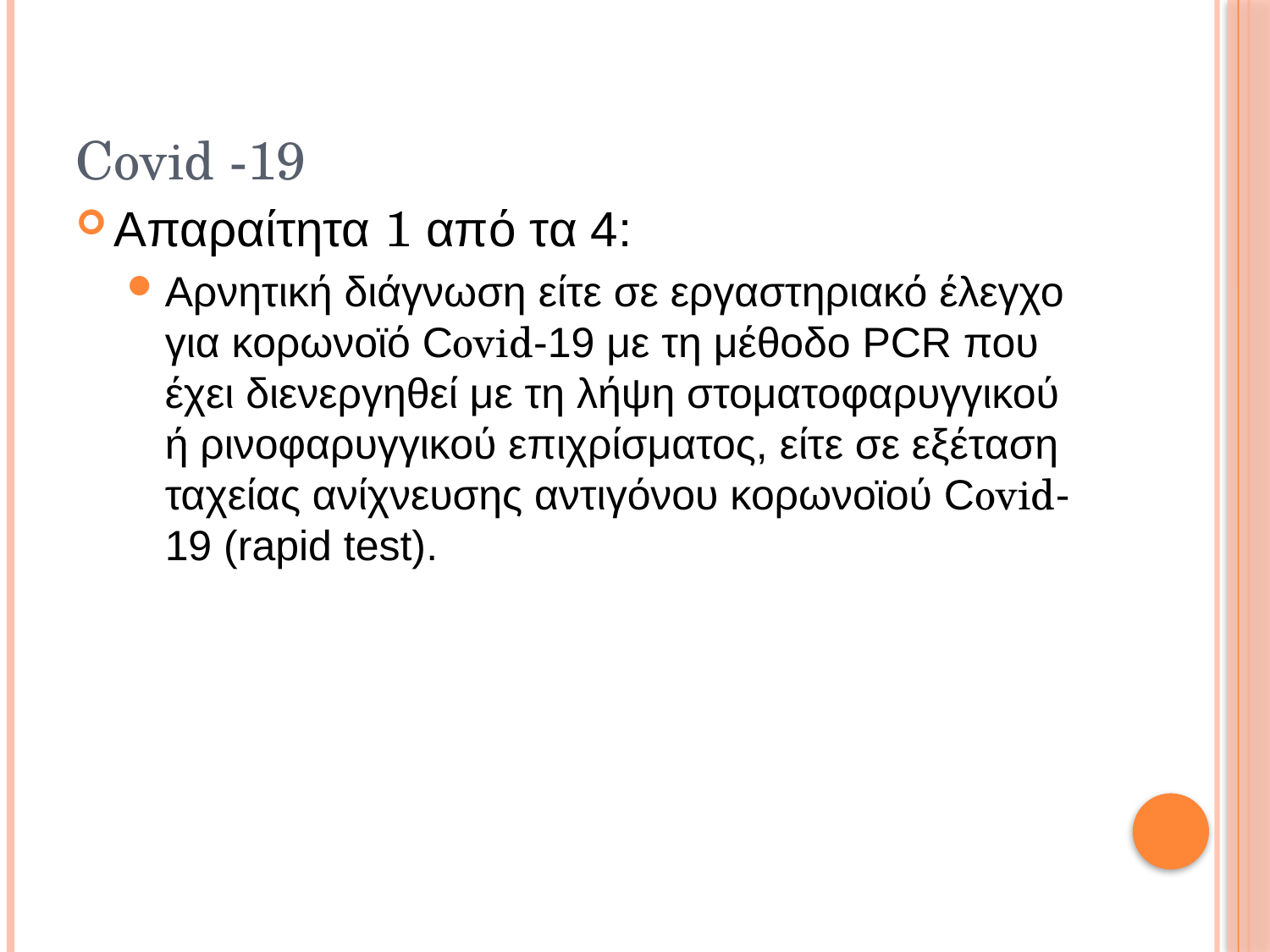

# Covid -19
Απαραίτητα 1 από τα 4:
Αρνητική διάγνωση είτε σε εργαστηριακό έλεγχο για κορωνοϊό Covid-19 με τη μέθοδο PCR που έχει διενεργηθεί με τη λήψη στοματοφαρυγγικού ή ρινοφαρυγγικού επιχρίσματος, είτε σε εξέταση ταχείας ανίχνευσης αντιγόνου κορωνοϊού Covid-19 (rapid test).